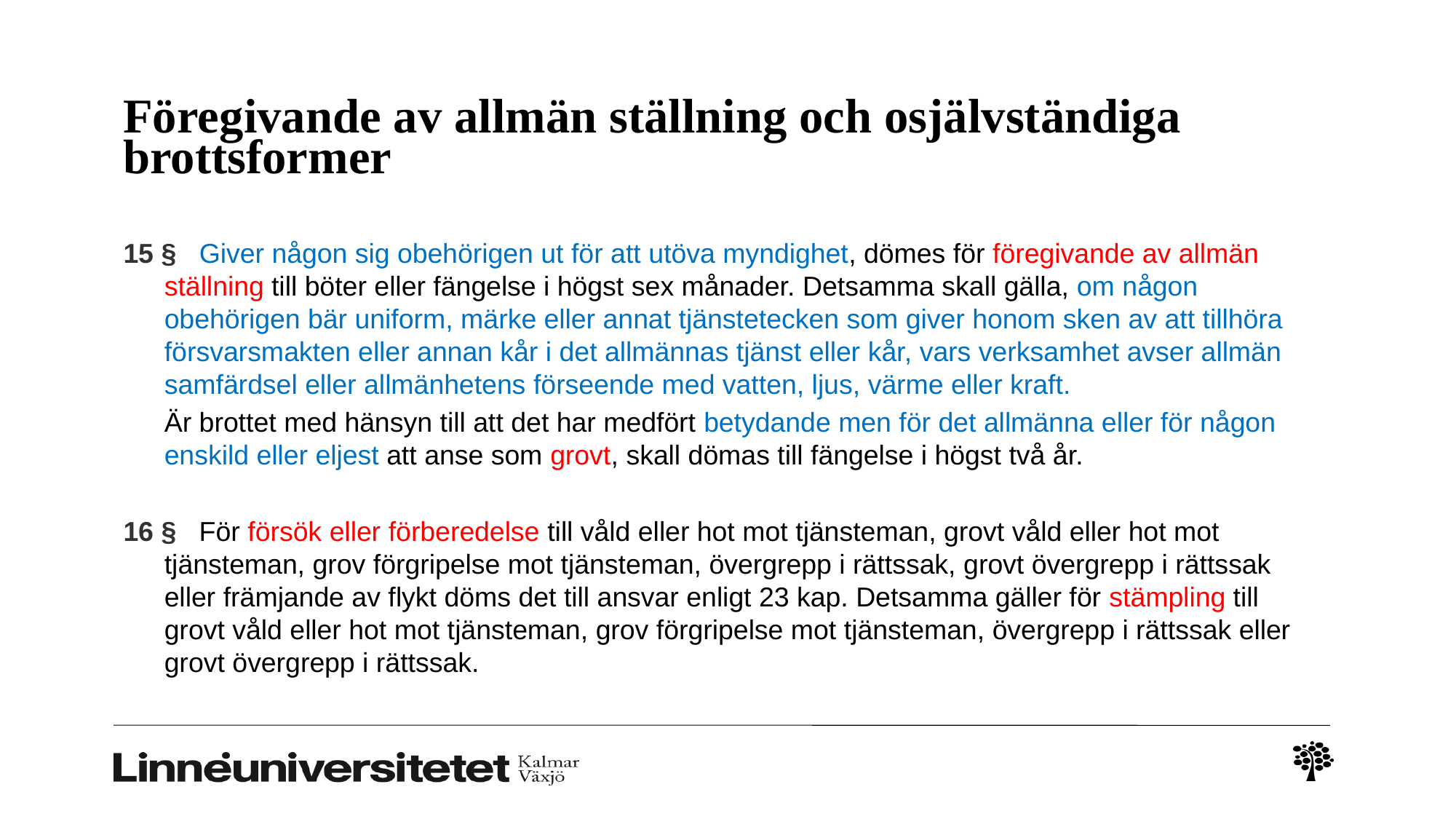

# Föregivande av allmän ställning och osjälvständiga brottsformer
15 §   Giver någon sig obehörigen ut för att utöva myndighet, dömes för föregivande av allmän ställning till böter eller fängelse i högst sex månader. Detsamma skall gälla, om någon obehörigen bär uniform, märke eller annat tjänstetecken som giver honom sken av att tillhöra försvarsmakten eller annan kår i det allmännas tjänst eller kår, vars verksamhet avser allmän samfärdsel eller allmänhetens förseende med vatten, ljus, värme eller kraft.
	Är brottet med hänsyn till att det har medfört betydande men för det allmänna eller för någon enskild eller eljest att anse som grovt, skall dömas till fängelse i högst två år.

16 §   För försök eller förberedelse till våld eller hot mot tjänsteman, grovt våld eller hot mot tjänsteman, grov förgripelse mot tjänsteman, övergrepp i rättssak, grovt övergrepp i rättssak eller främjande av flykt döms det till ansvar enligt 23 kap. Detsamma gäller för stämpling till grovt våld eller hot mot tjänsteman, grov förgripelse mot tjänsteman, övergrepp i rättssak eller grovt övergrepp i rättssak.